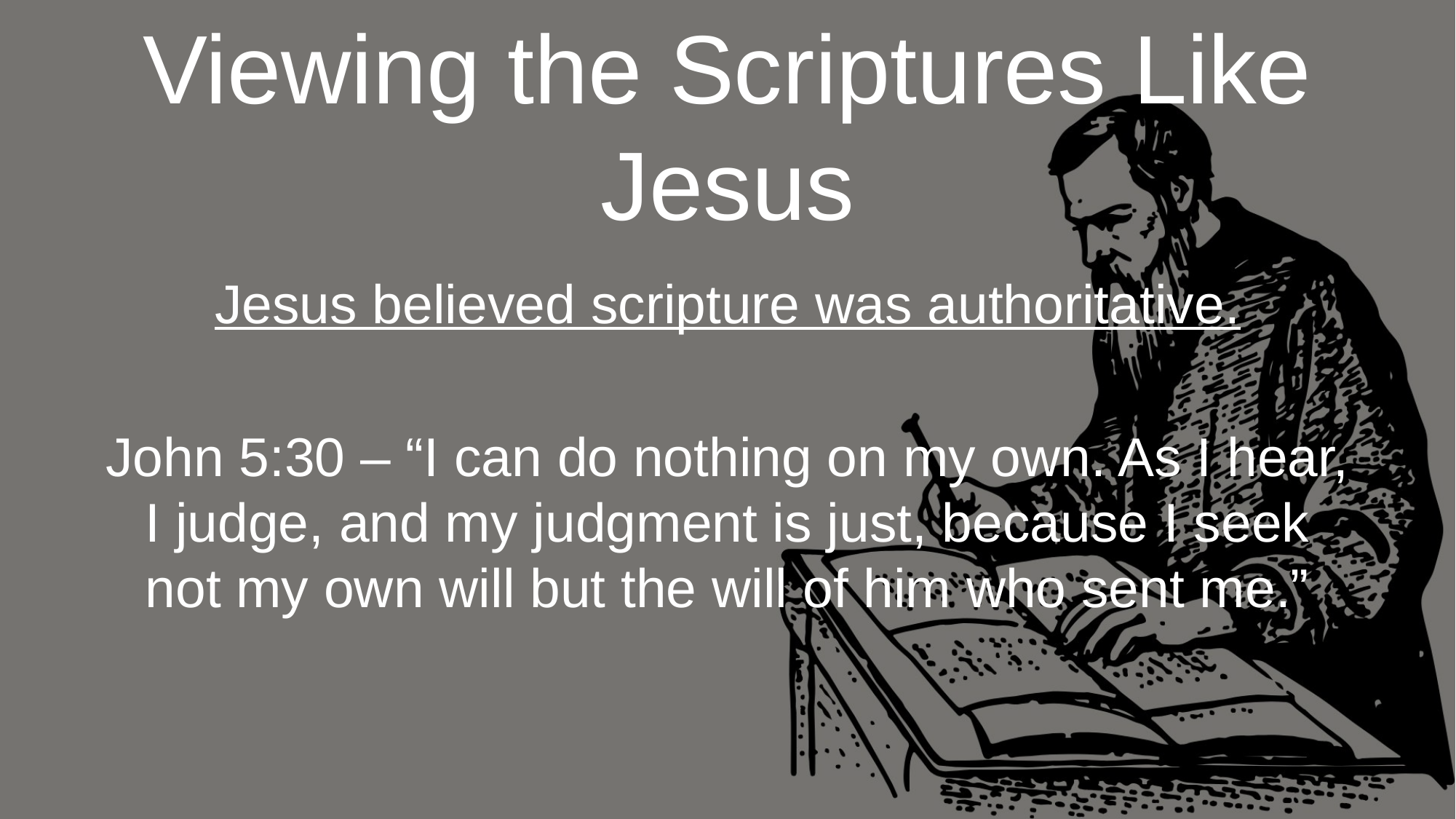

# Viewing the Scriptures Like Jesus
Jesus believed scripture was authoritative.

John 5:30 – “I can do nothing on my own. As I hear, I judge, and my judgment is just, because I seek not my own will but the will of him who sent me.”